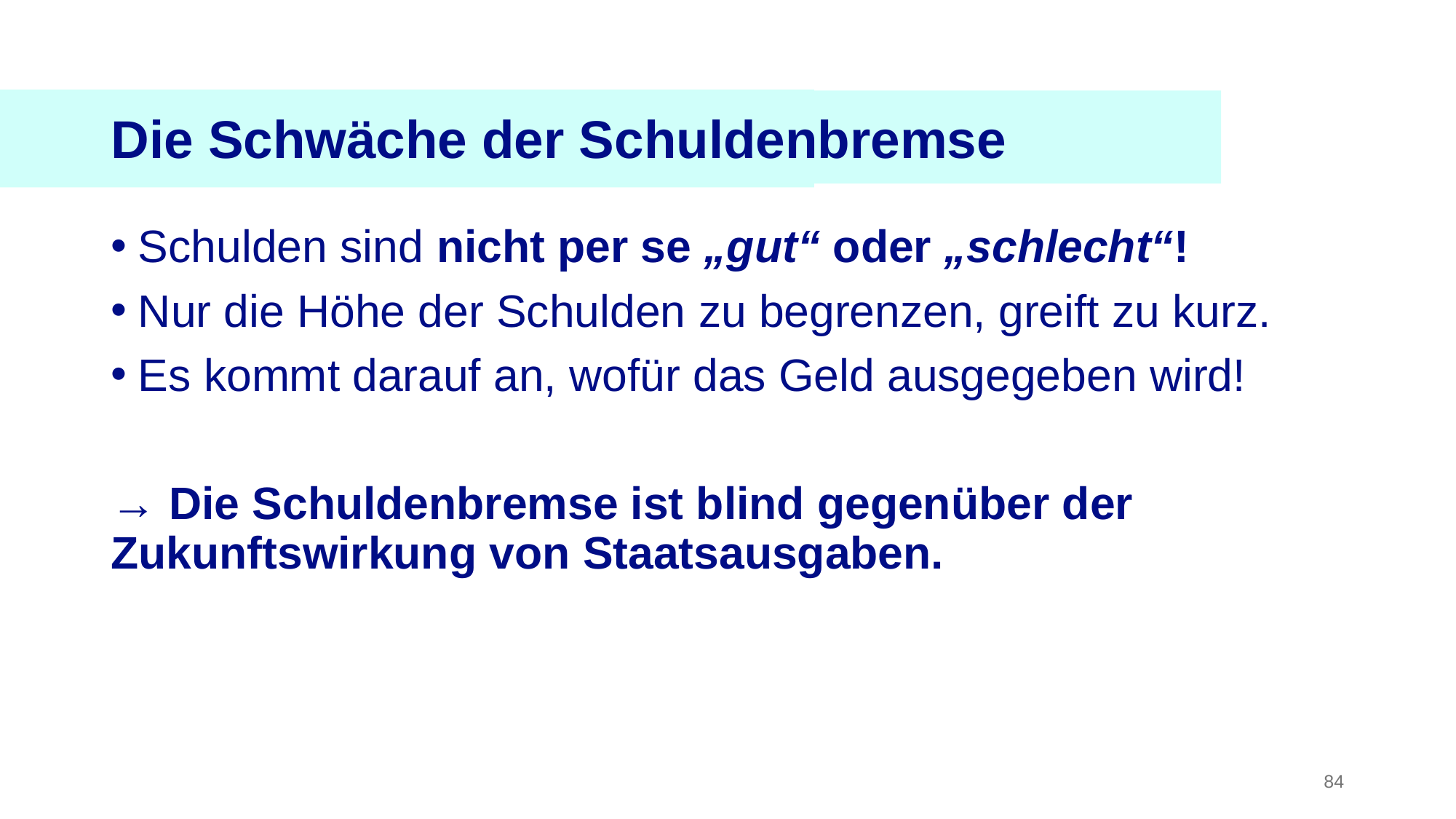

Die Schwäche der Schuldenbremse
Schulden sind nicht per se „gut“ oder „schlecht“!
Nur die Höhe der Schulden zu begrenzen, greift zu kurz.
Es kommt darauf an, wofür das Geld ausgegeben wird!

→ Die Schuldenbremse ist blind gegenüber der Zukunftswirkung von Staatsausgaben.